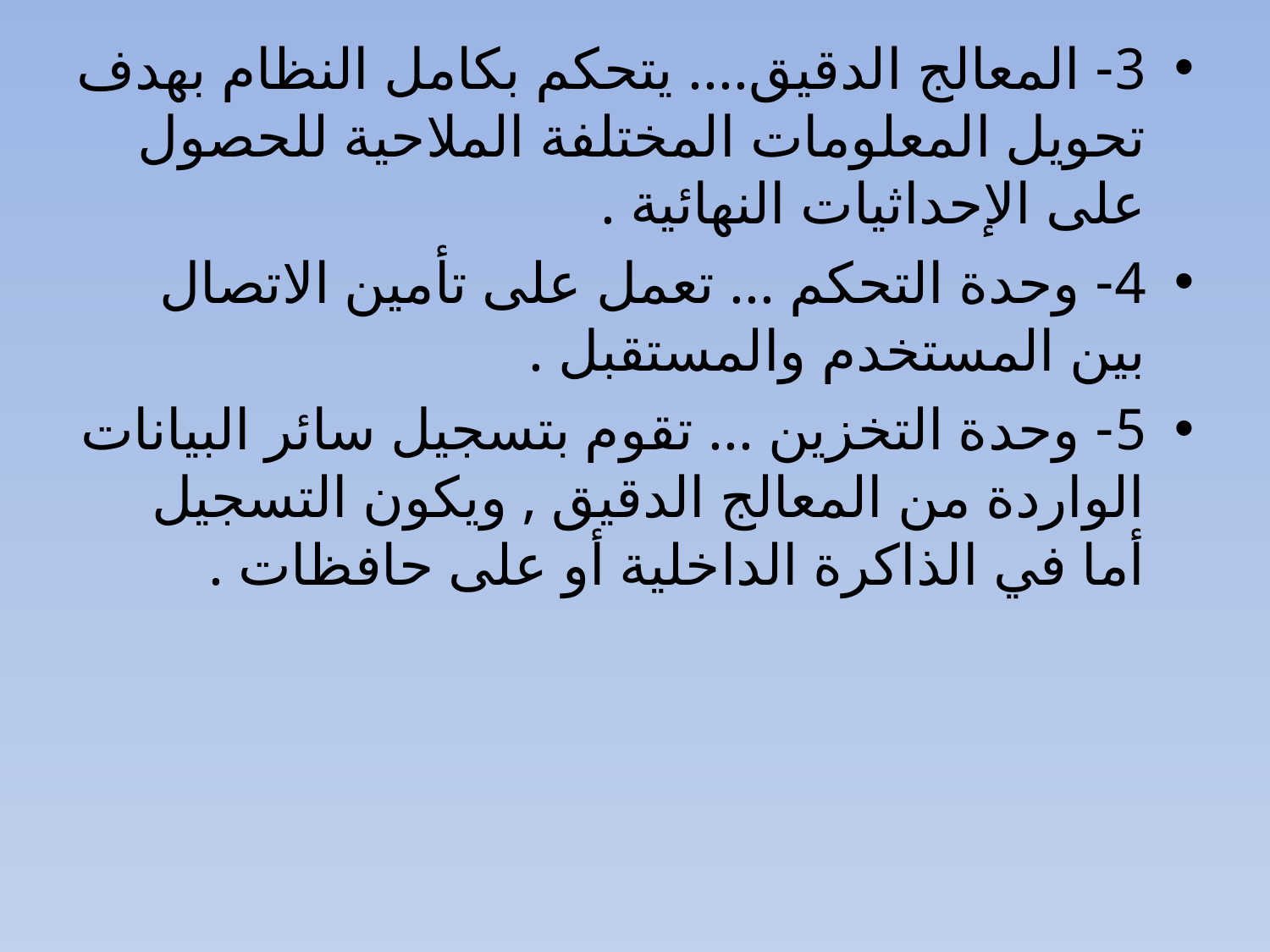

3- المعالج الدقيق.... يتحكم بكامل النظام بهدف تحويل المعلومات المختلفة الملاحية للحصول على الإحداثيات النهائية .
4- وحدة التحكم ... تعمل على تأمين الاتصال بين المستخدم والمستقبل .
5- وحدة التخزين ... تقوم بتسجيل سائر البيانات الواردة من المعالج الدقيق , ويكون التسجيل أما في الذاكرة الداخلية أو على حافظات .